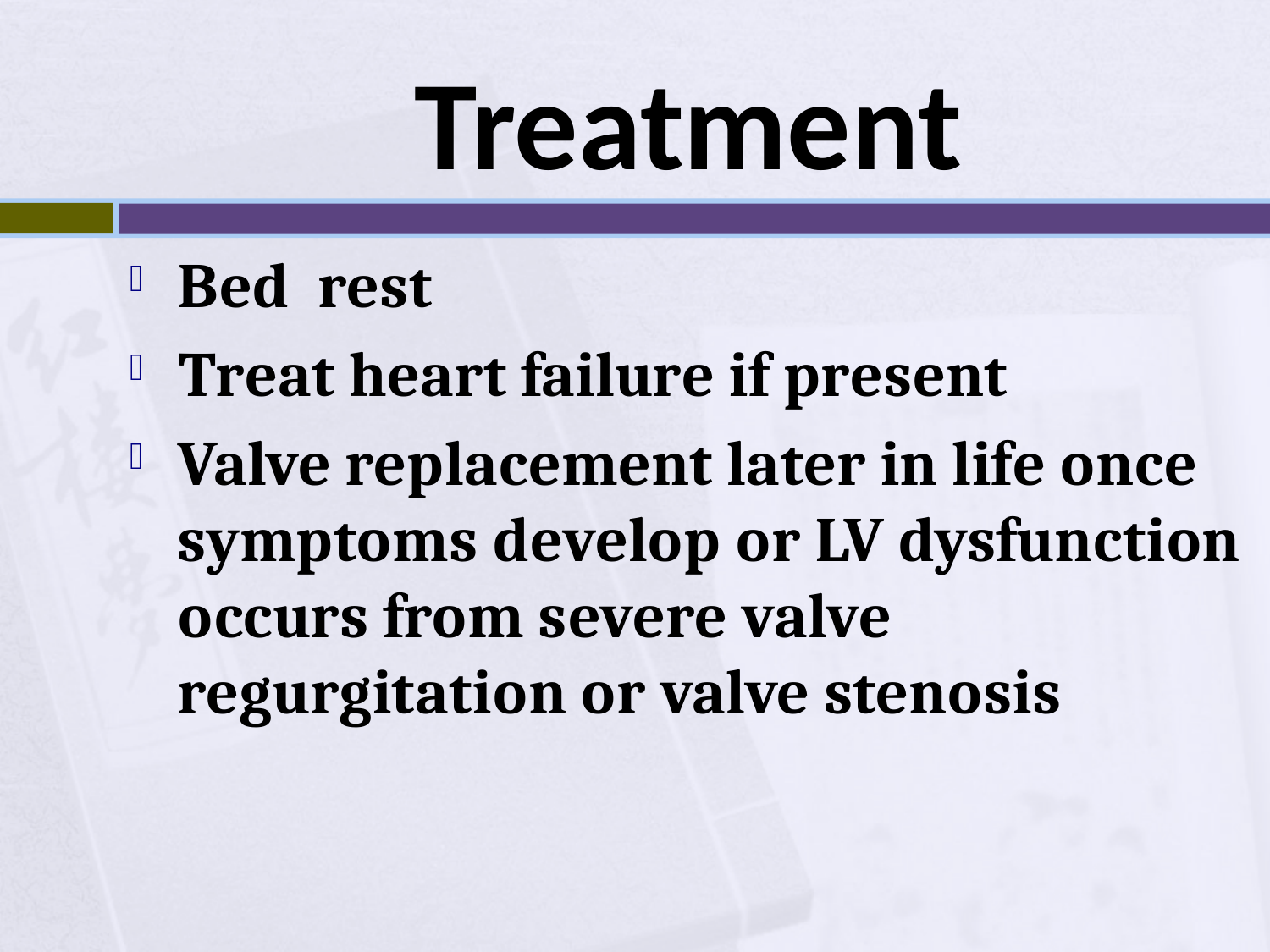

# Treatment
Bed  rest
Treat heart failure if present
Valve replacement later in life once symptoms develop or LV dysfunction occurs from severe valve regurgitation or valve stenosis